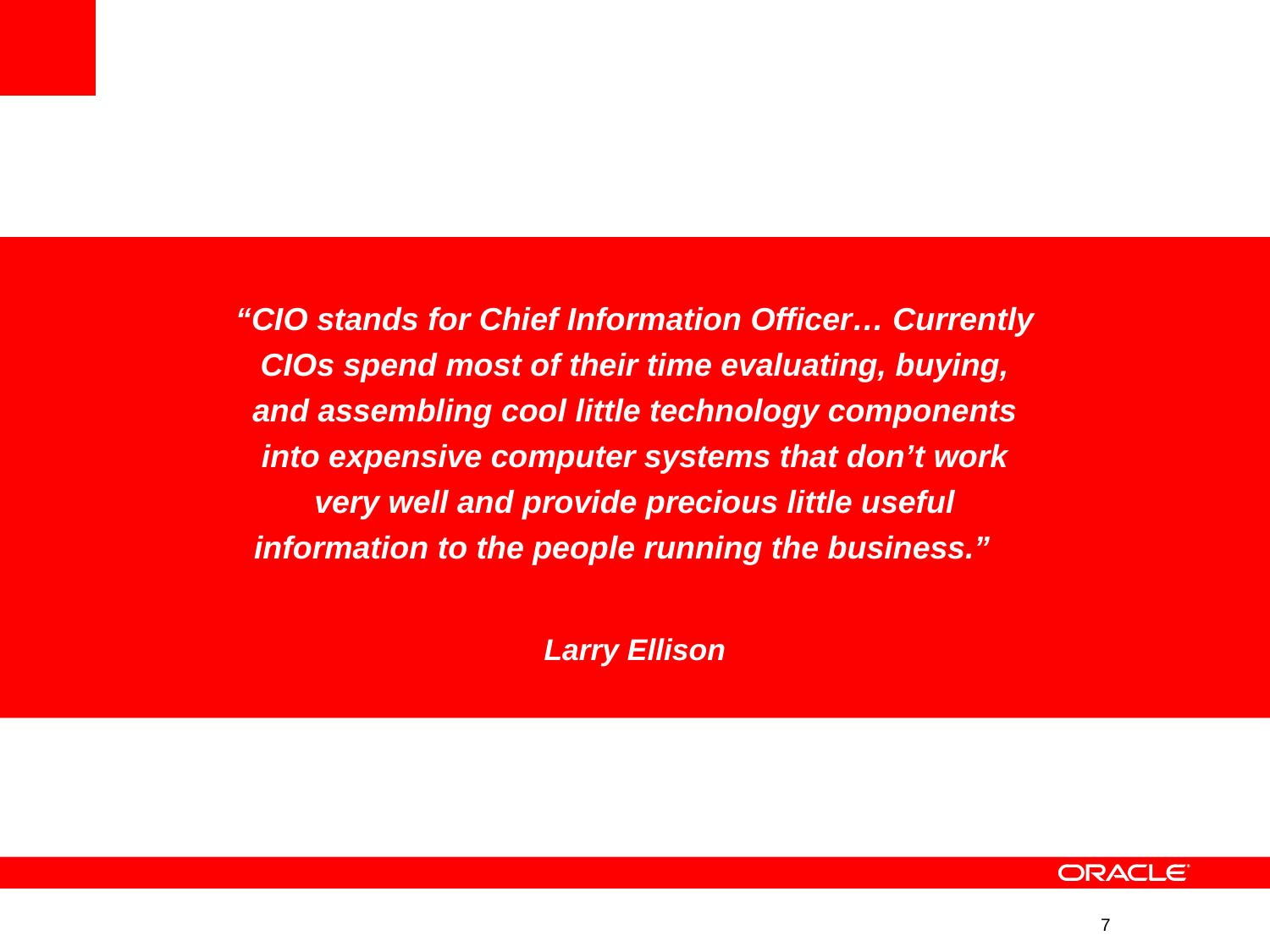

“CIO stands for Chief Information Officer… Currently CIOs spend most of their time evaluating, buying, and assembling cool little technology components into expensive computer systems that don’t work very well and provide precious little useful information to the people running the business.”
Larry Ellison